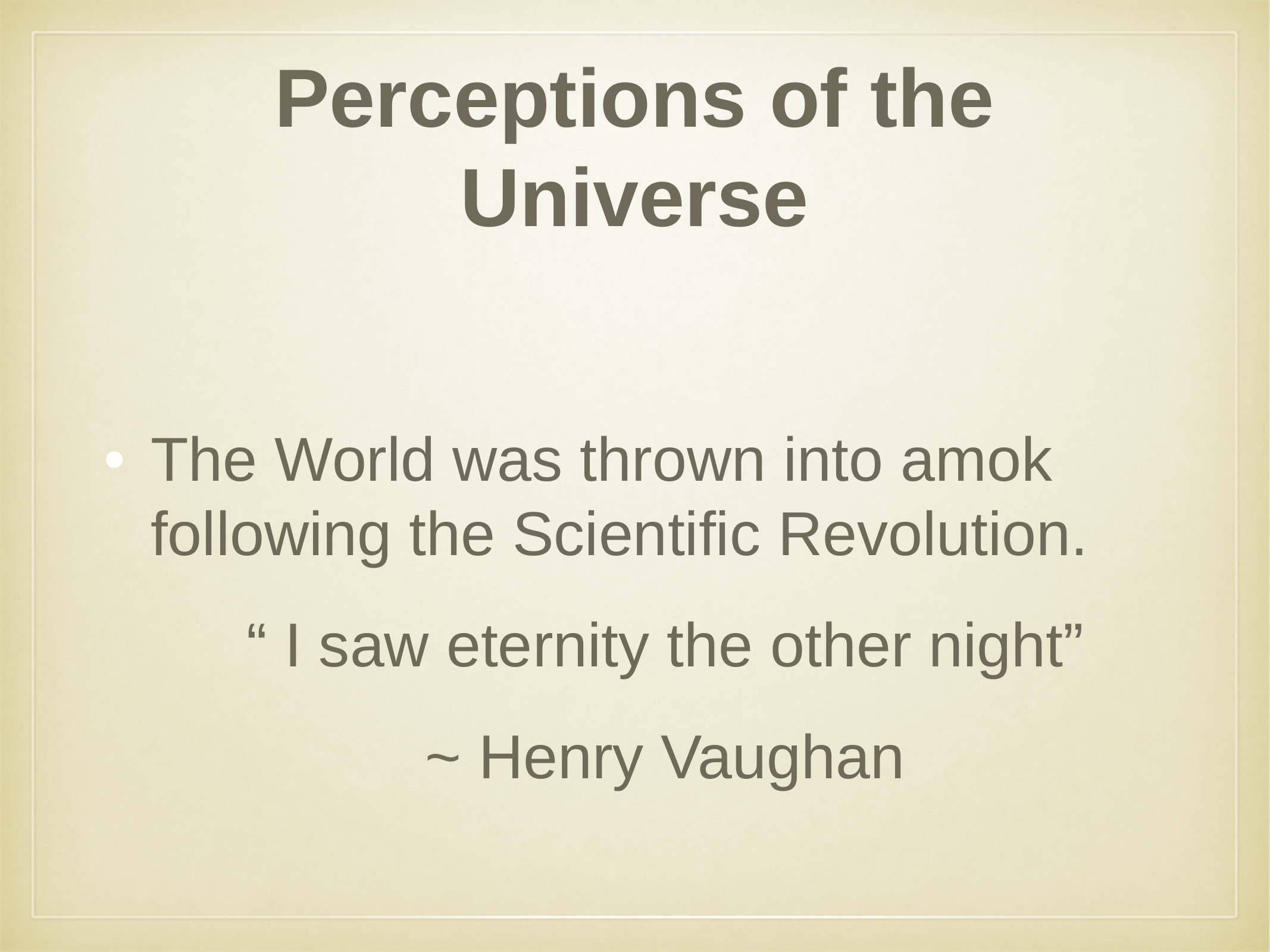

# Perceptions of the Universe

The World was thrown into amok following the Scientific Revolution.
		“ I saw eternity the other night”
				~ Henry Vaughan